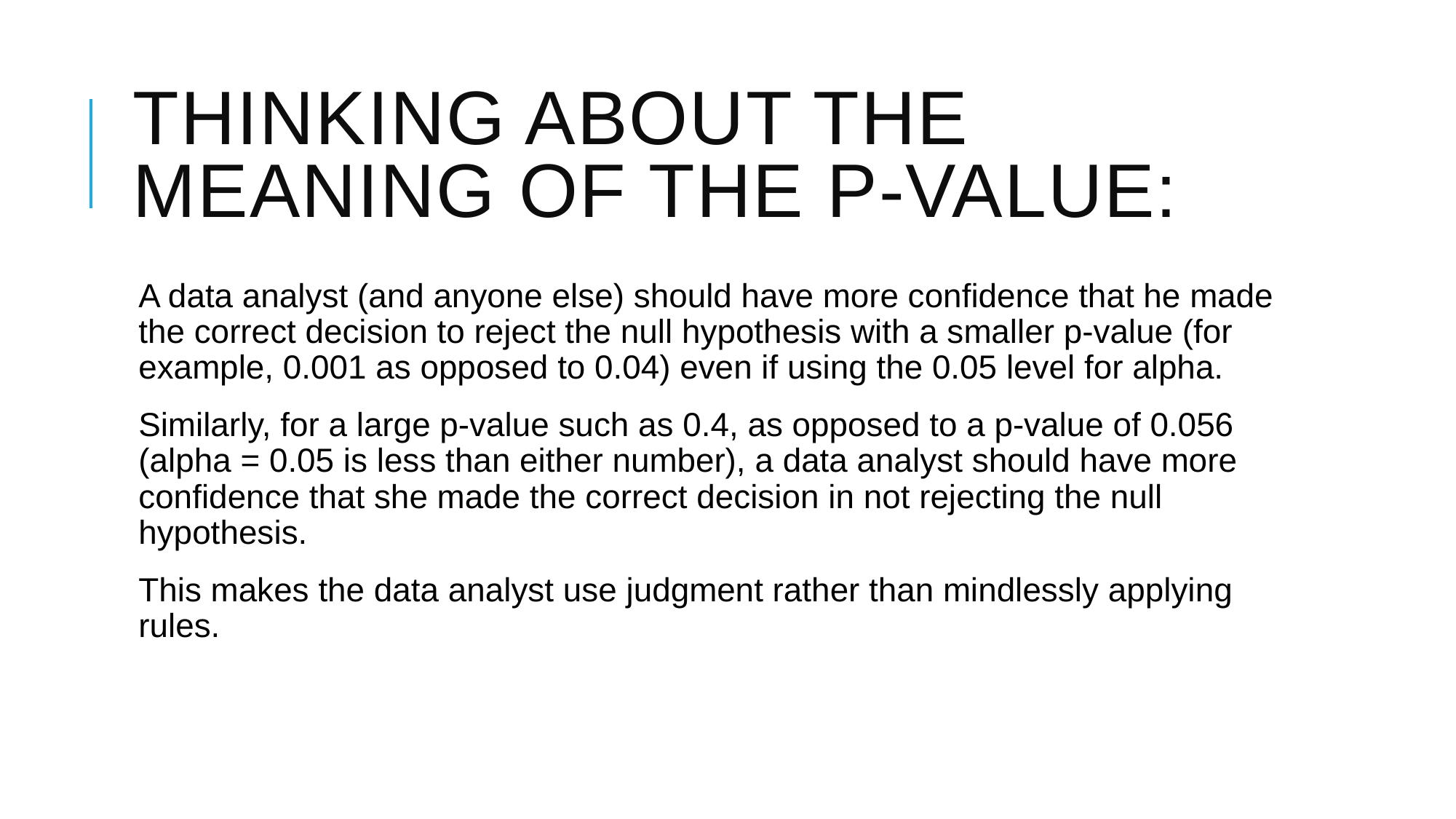

# Thinking about the meaning of the p-value:
A data analyst (and anyone else) should have more confidence that he made the correct decision to reject the null hypothesis with a smaller p-value (for example, 0.001 as opposed to 0.04) even if using the 0.05 level for alpha.
Similarly, for a large p-value such as 0.4, as opposed to a p-value of 0.056 (alpha = 0.05 is less than either number), a data analyst should have more confidence that she made the correct decision in not rejecting the null hypothesis.
This makes the data analyst use judgment rather than mindlessly applying rules.